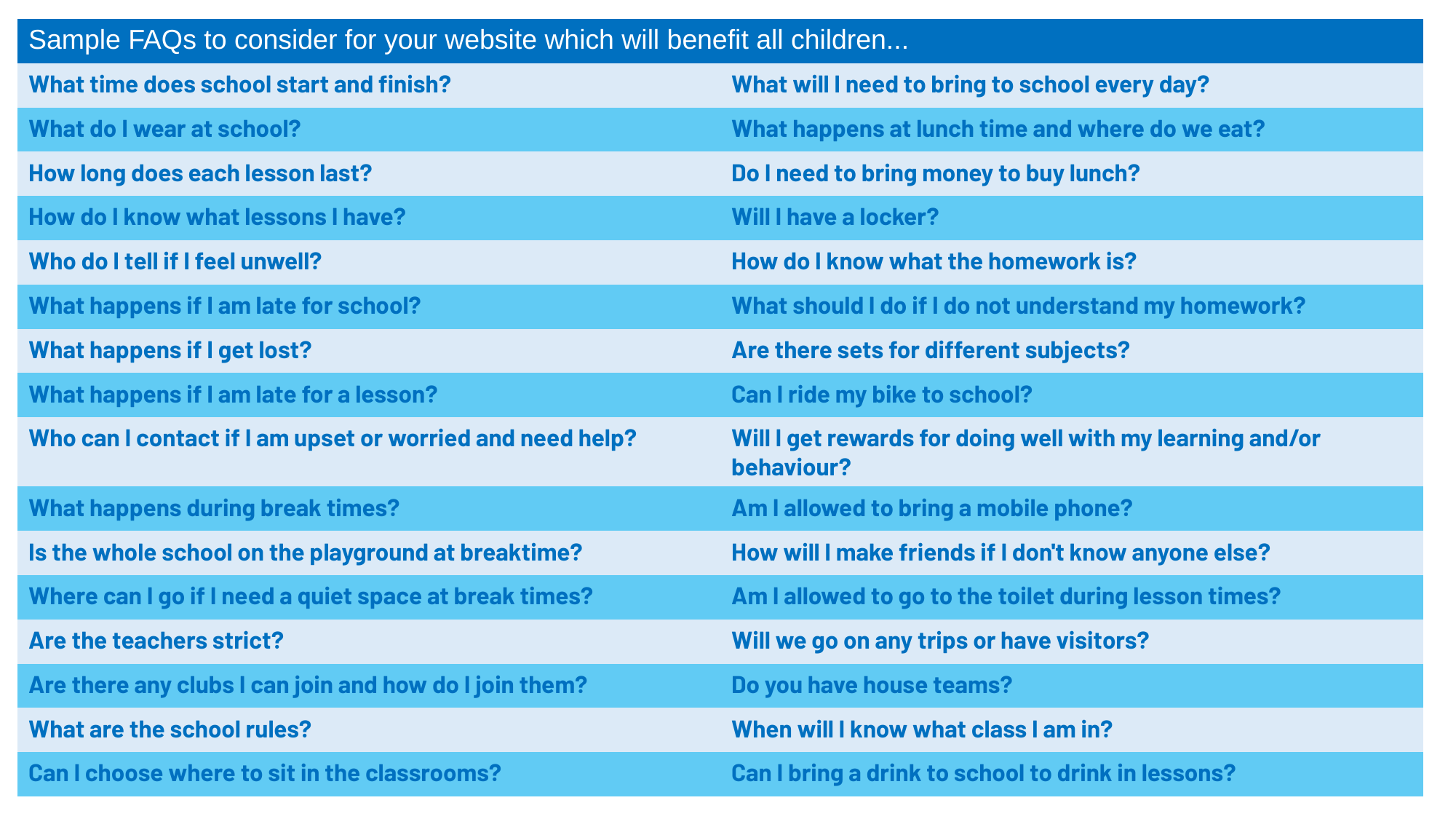

| Sample FAQs to consider for your website which will benefit all children... |  |
| --- | --- |
| What time does school start and finish? | What will I need to bring to school every day? |
| What do I wear at school? | What happens at lunch time and where do we eat? |
| How long does each lesson last? | Do I need to bring money to buy lunch? |
| How do I know what lessons I have? | Will I have a locker? |
| Who do I tell if I feel unwell? | How do I know what the homework is? |
| What happens if I am late for school? | What should I do if I do not understand my homework? |
| What happens if I get lost? | Are there sets for different subjects? |
| What happens if I am late for a lesson? | Can I ride my bike to school? |
| Who can I contact if I am upset or worried and need help? | Will I get rewards for doing well with my learning and/or behaviour? |
| What happens during break times? | Am I allowed to bring a mobile phone? |
| Is the whole school on the playground at breaktime? | How will I make friends if I don't know anyone else? |
| Where can I go if I need a quiet space at break times? | Am I allowed to go to the toilet during lesson times? |
| Are the teachers strict? | Will we go on any trips or have visitors? |
| Are there any clubs I can join and how do I join them? | Do you have house teams? |
| What are the school rules? | When will I know what class I am in? |
| Can I choose where to sit in the classrooms? | Can I bring a drink to school to drink in lessons? |